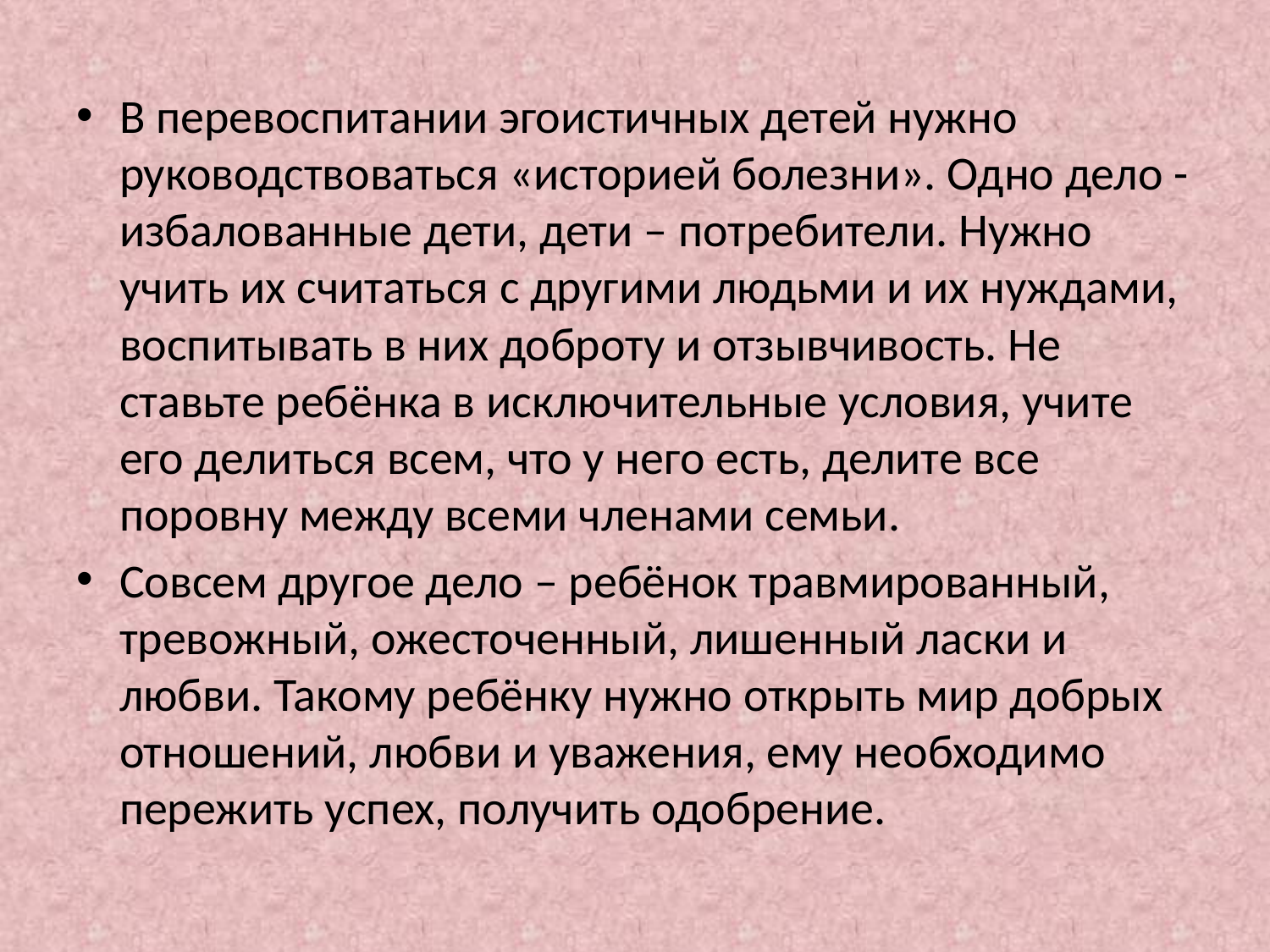

В перевоспитании эгоистичных детей нужно руководствоваться «историей болезни». Одно дело - избалованные дети, дети – потребители. Нужно учить их считаться с другими людьми и их нуждами, воспитывать в них доброту и отзывчивость. Не ставьте ребёнка в исключительные условия, учите его делиться всем, что у него есть, делите все поровну между всеми членами семьи.
Совсем другое дело – ребёнок травмированный, тревожный, ожесточенный, лишенный ласки и любви. Такому ребёнку нужно открыть мир добрых отношений, любви и уважения, ему необходимо пережить успех, получить одобрение.